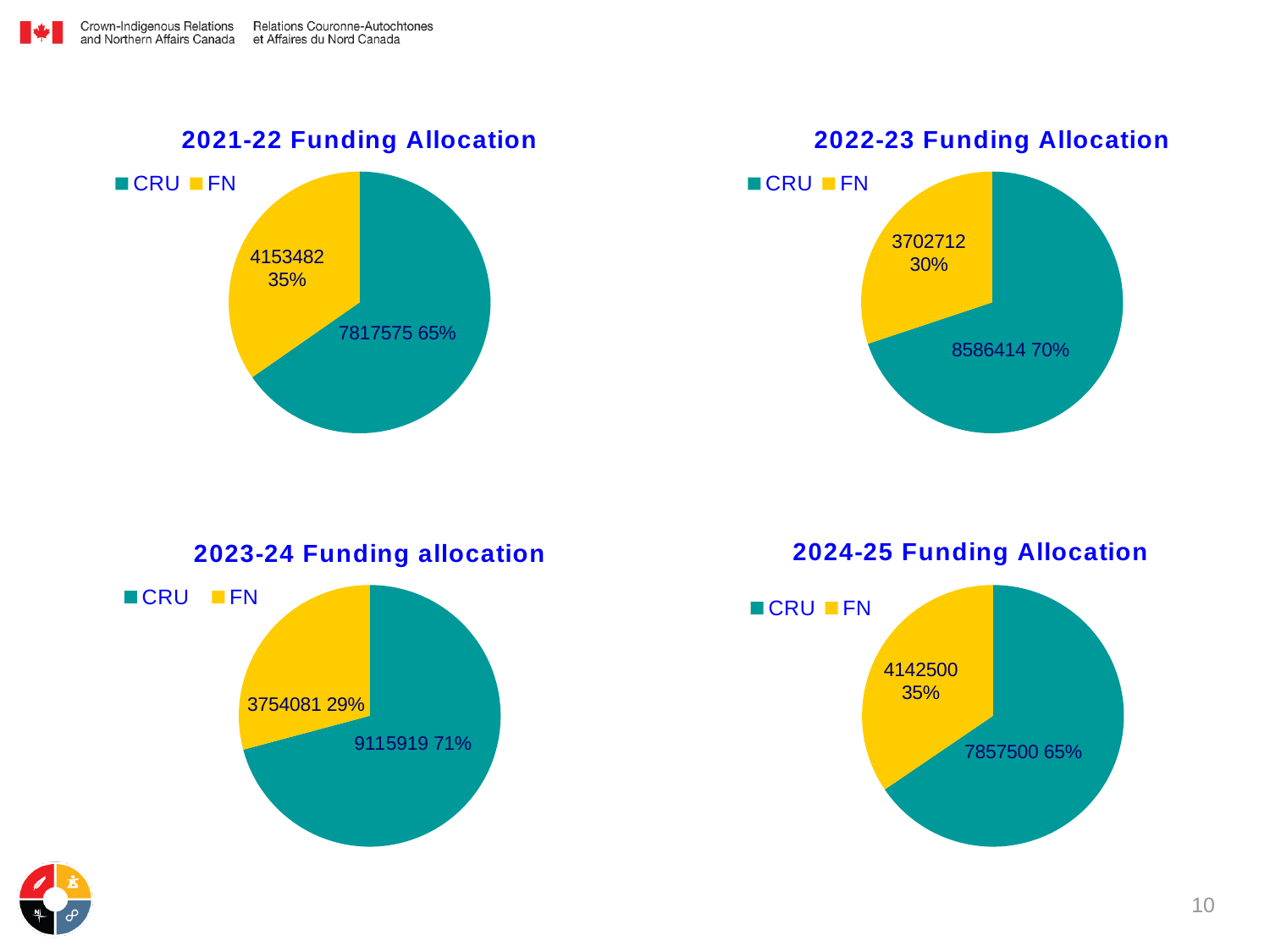

### Chart: 2021-22 Funding Allocation

| Category | Amount offered |
|---|---|
| CRU | 7817575.0 |
| FN | 4153482.0 |

### Chart: 2022-23 Funding Allocation

| Category | Amount offered |
|---|---|
| CRU | 8586414.0 |
| FN | 3702712.0 |

### Chart: 2023-24 Funding allocation

| Category | Amount offered |
|---|---|
| CRU | 9115919.0 |
| FN | 3754081.0 |

### Chart: 2024-25 Funding Allocation

| Category | Amount offered |
|---|---|
| CRU | 7857500.0 |
| FN | 4142500.0 |

### Chart: 2024-25 Funding Allocation

| Category |
|---|
10